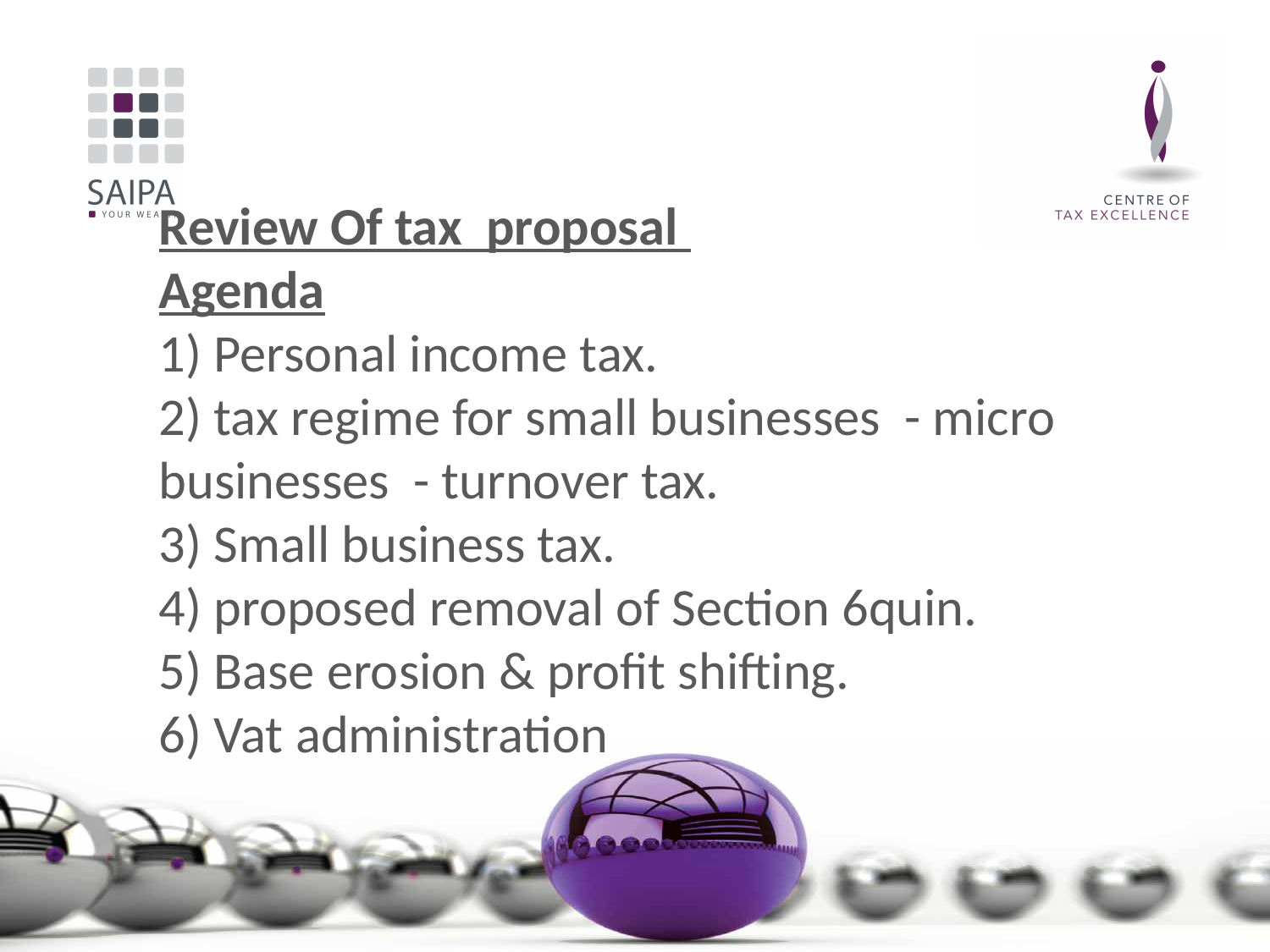

# - Review Of tax  proposal Agenda 1) Personal income tax. 2) tax regime for small businesses  - micro businesses  - turnover tax. 3) Small business tax. 4) proposed removal of Section 6quin. 5) Base erosion & profit shifting. 6) Vat administration